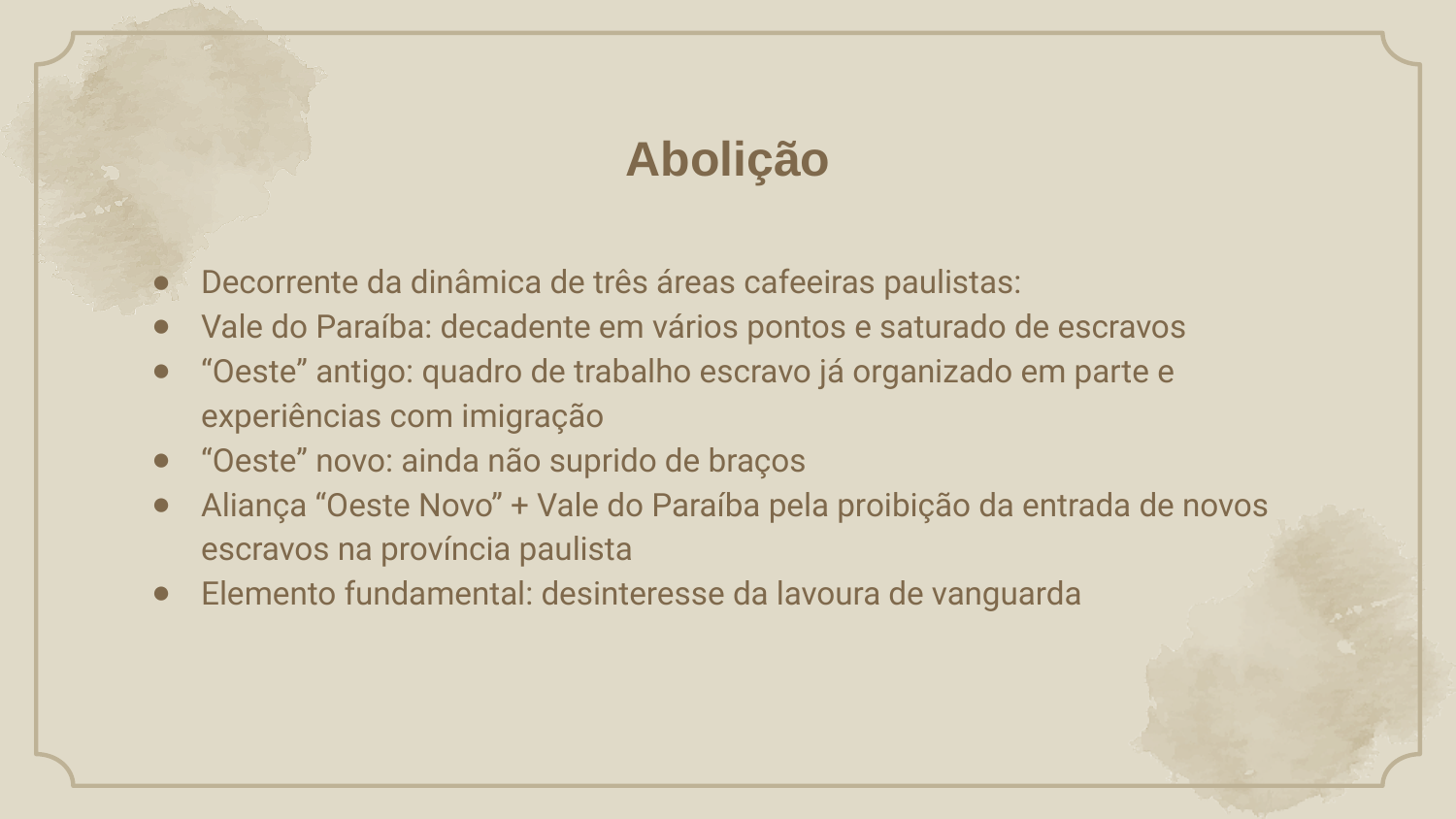

# Abolição
Decorrente da dinâmica de três áreas cafeeiras paulistas:
Vale do Paraíba: decadente em vários pontos e saturado de escravos
“Oeste” antigo: quadro de trabalho escravo já organizado em parte e experiências com imigração
“Oeste” novo: ainda não suprido de braços
Aliança “Oeste Novo” + Vale do Paraíba pela proibição da entrada de novos escravos na província paulista
Elemento fundamental: desinteresse da lavoura de vanguarda